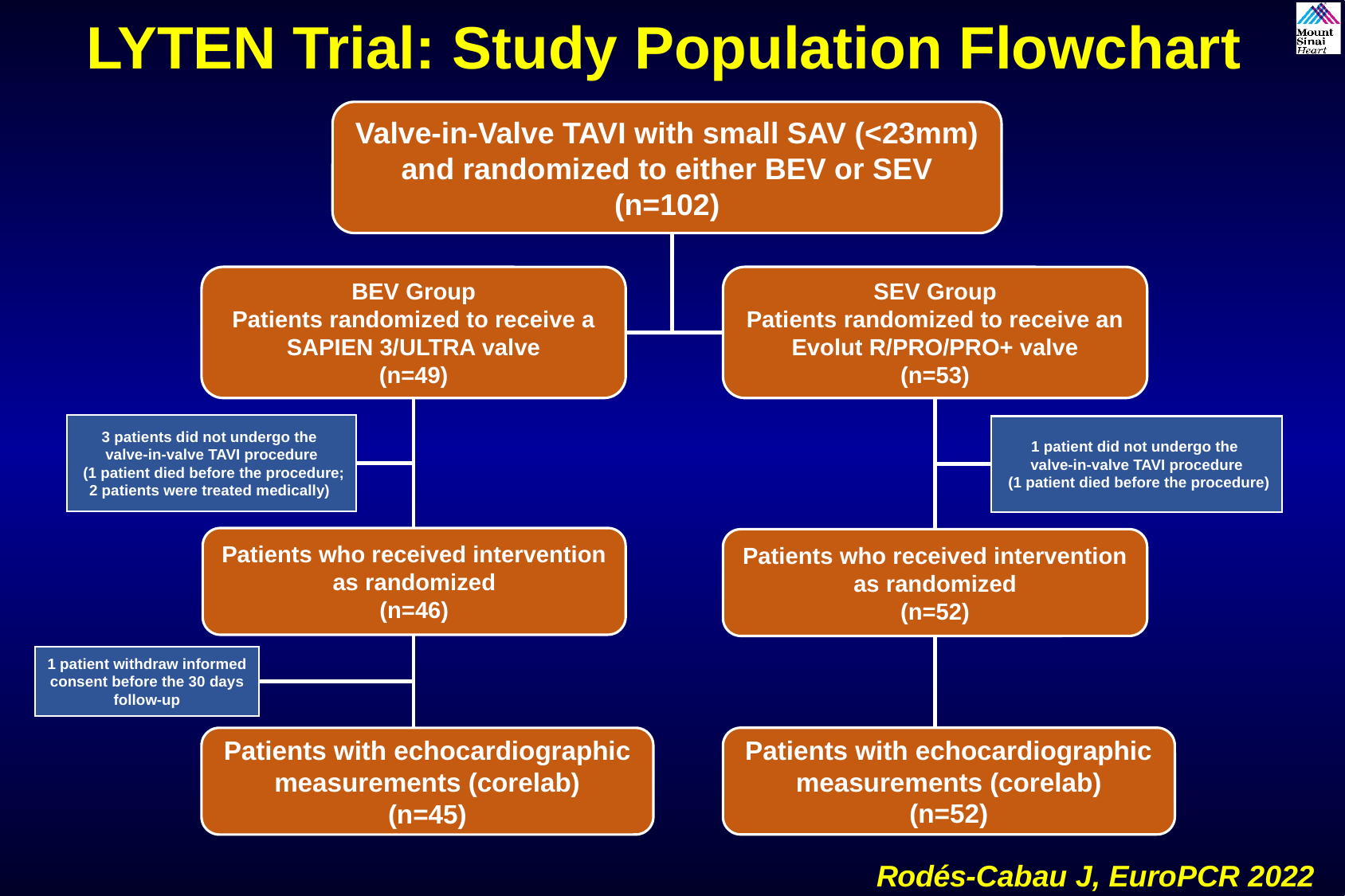

LYTEN Trial: Study Population Flowchart
Valve-in-Valve TAVI with small SAV (<23mm) and randomized to either BEV or SEV
(n=102)
BEV Group
Patients randomized to receive a SAPIEN 3/ULTRA valve
(n=49)
SEV Group
Patients randomized to receive an Evolut R/PRO/PRO+ valve
(n=53)
3 patients did not undergo the
valve-in-valve TAVI procedure
 (1 patient died before the procedure; 2 patients were treated medically)
1 patient did not undergo the
valve-in-valve TAVI procedure
 (1 patient died before the procedure)
Patients who received intervention as randomized
(n=46)
Patients who received intervention as randomized
(n=52)
1 patient withdraw informed consent before the 30 days follow-up
Patients with echocardiographic measurements (corelab)
(n=52)
Patients with echocardiographic measurements (corelab)
(n=45)
Rodés-Cabau J, EuroPCR 2022